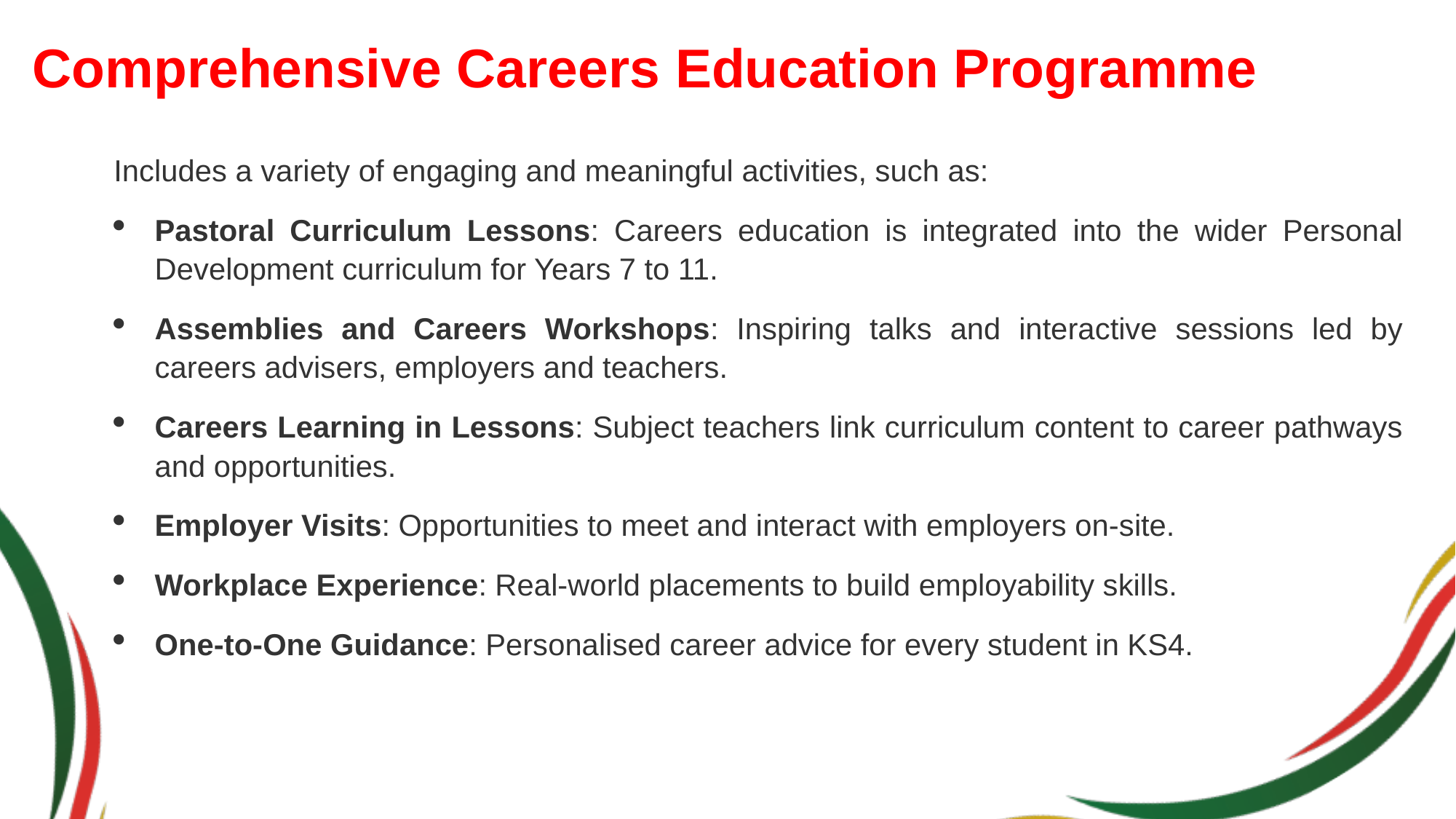

# Comprehensive Careers Education Programme
Includes a variety of engaging and meaningful activities, such as:
Pastoral Curriculum Lessons: Careers education is integrated into the wider Personal Development curriculum for Years 7 to 11.
Assemblies and Careers Workshops: Inspiring talks and interactive sessions led by careers advisers, employers and teachers.
Careers Learning in Lessons: Subject teachers link curriculum content to career pathways and opportunities.
Employer Visits: Opportunities to meet and interact with employers on-site.
Workplace Experience: Real-world placements to build employability skills.
One-to-One Guidance: Personalised career advice for every student in KS4.